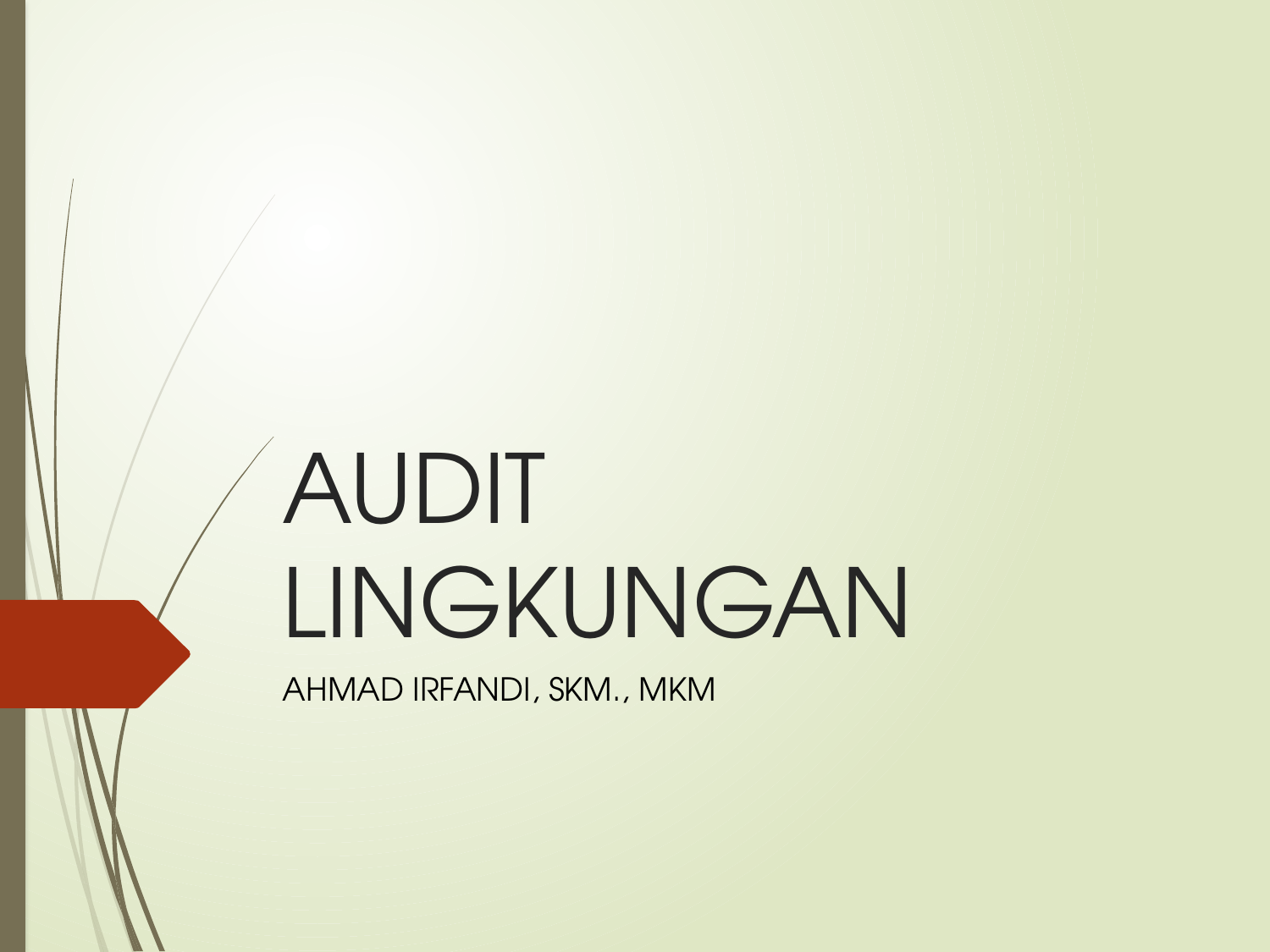

# AUDIT LINGKUNGAN
AHMAD IRFANDI, SKM., MKM